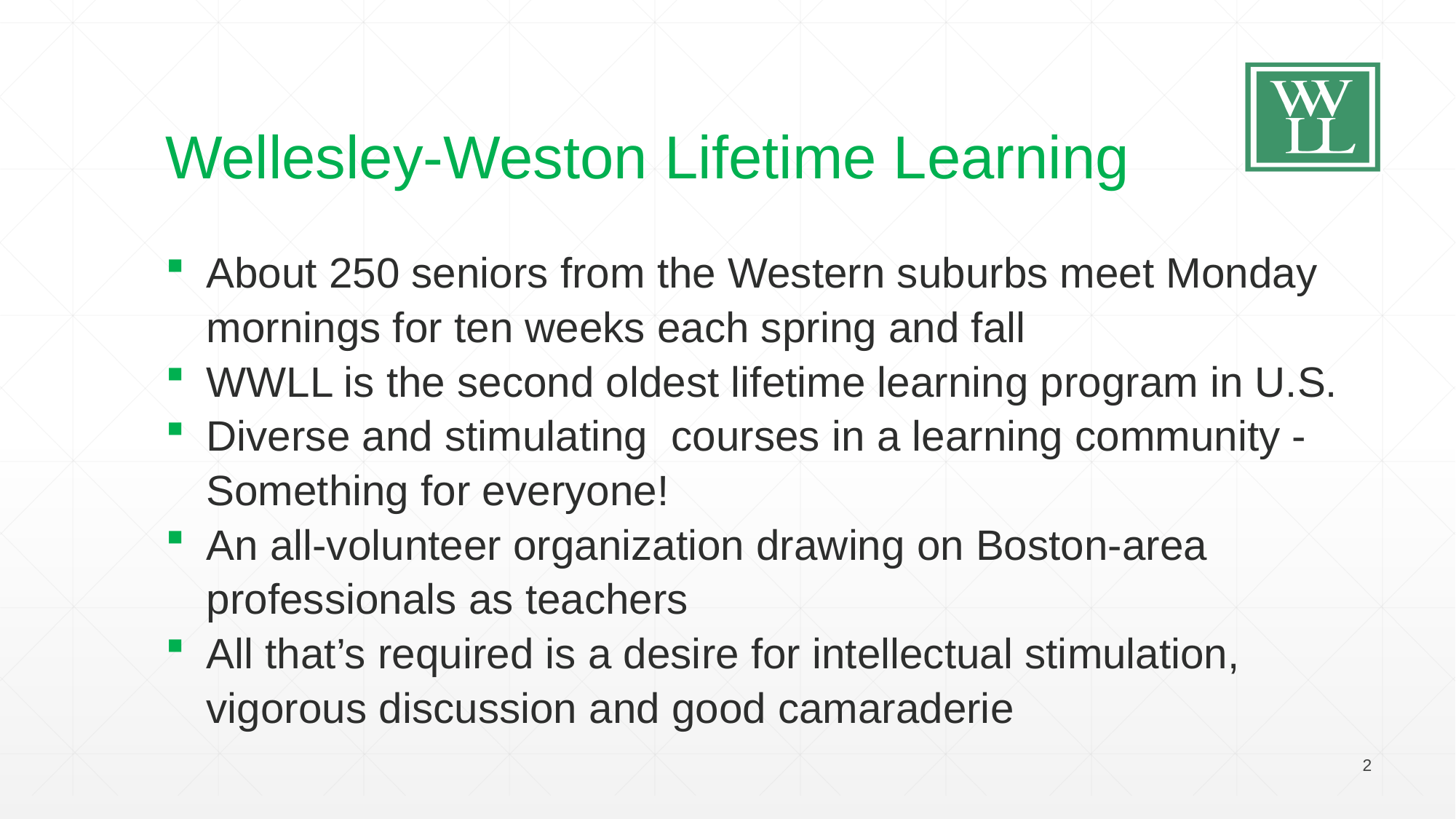

# Wellesley-Weston Lifetime Learning
About 250 seniors from the Western suburbs meet Monday mornings for ten weeks each spring and fall
WWLL is the second oldest lifetime learning program in U.S.
Diverse and stimulating  courses in a learning community - Something for everyone!
An all-volunteer organization drawing on Boston-area professionals as teachers
All that’s required is a desire for intellectual stimulation, vigorous discussion and good camaraderie

2